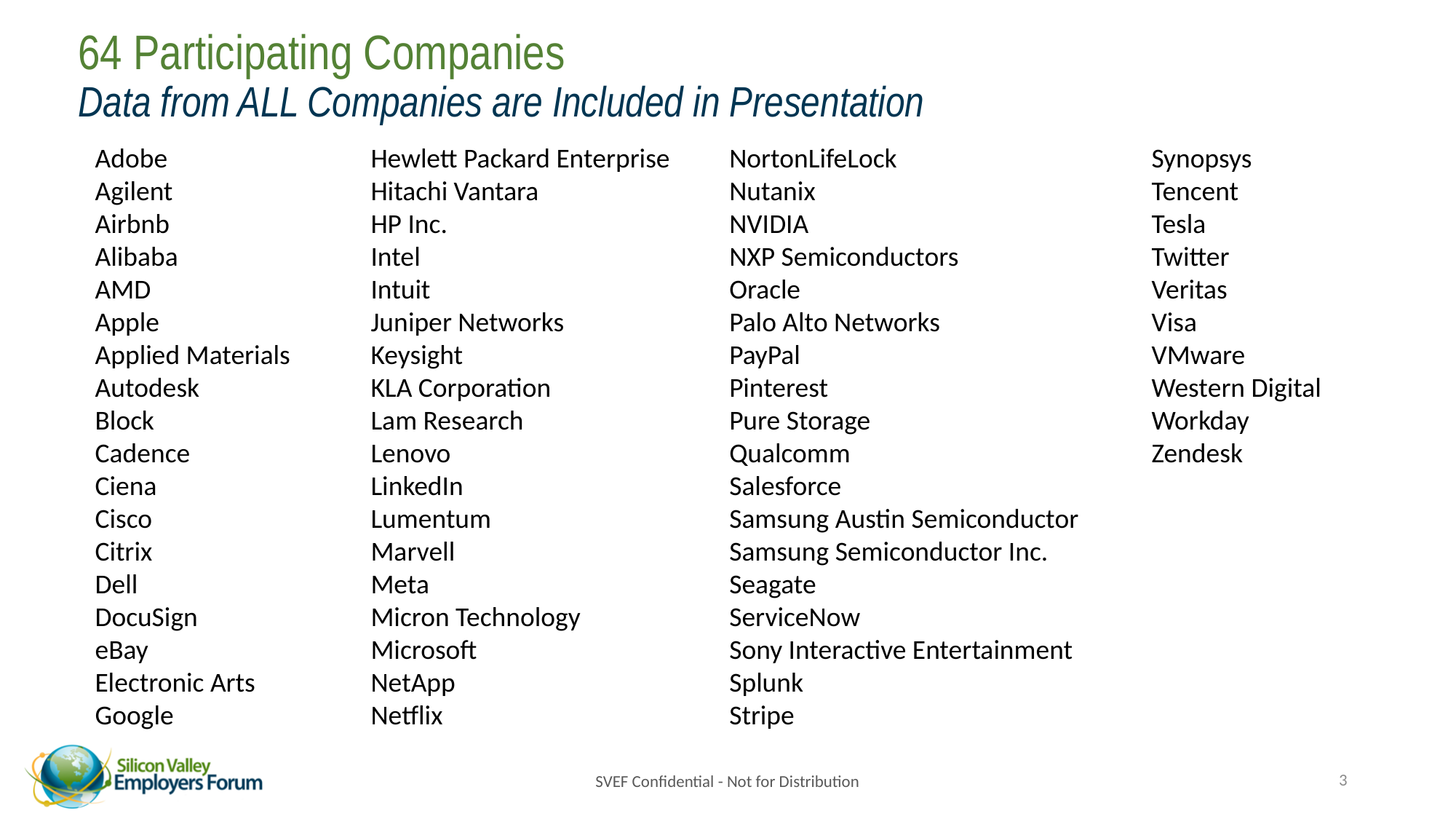

# 64 Participating Companies Data from ALL Companies are Included in Presentation

Hewlett Packard Enterprise
Hitachi Vantara
HP Inc.
Intel
Intuit
Juniper Networks
Keysight
KLA Corporation
Lam Research
Lenovo
LinkedIn
Lumentum
Marvell
Meta
Micron Technology
Microsoft
NetApp
Netflix
NortonLifeLock
Nutanix
NVIDIA
NXP Semiconductors
Oracle
Palo Alto Networks
PayPal
Pinterest
Pure Storage
Qualcomm
Salesforce
Samsung Austin Semiconductor
Samsung Semiconductor Inc.
Seagate
ServiceNow
Sony Interactive Entertainment
Splunk
Stripe
Adobe
Agilent
Airbnb
Alibaba
AMD
Apple
Applied Materials
Autodesk
Block
Cadence
Ciena
Cisco
Citrix
Dell
DocuSign
eBay
Electronic Arts
Google
Synopsys
Tencent
Tesla
Twitter
Veritas
Visa
VMware
Western Digital
Workday
Zendesk
3
SVEF Confidential - Not for Distribution